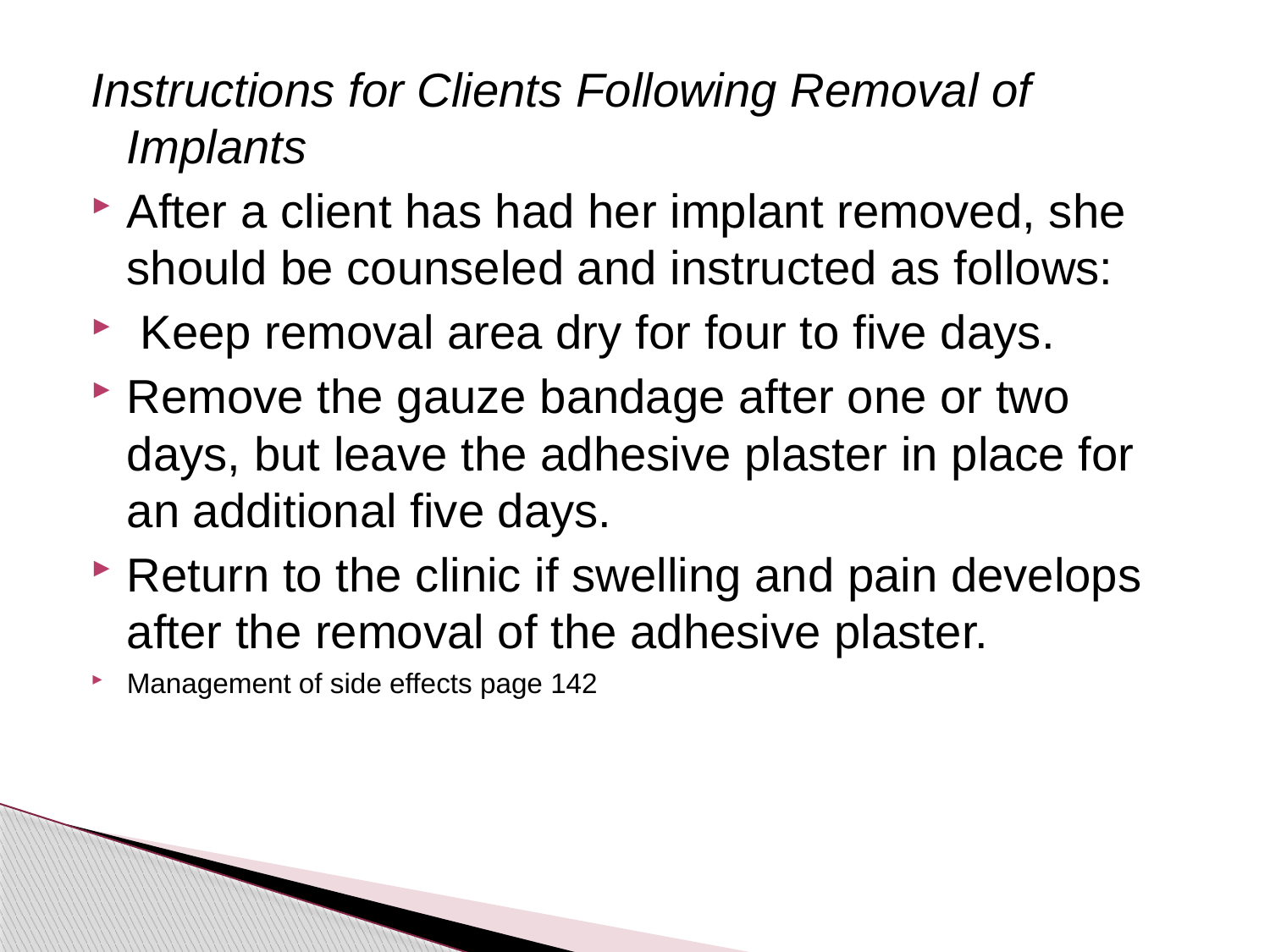

#
Instructions for Clients Following Removal of Implants
After a client has had her implant removed, she should be counseled and instructed as follows:
 Keep removal area dry for four to five days.
Remove the gauze bandage after one or two days, but leave the adhesive plaster in place for an additional five days.
Return to the clinic if swelling and pain develops after the removal of the adhesive plaster.
Management of side effects page 142